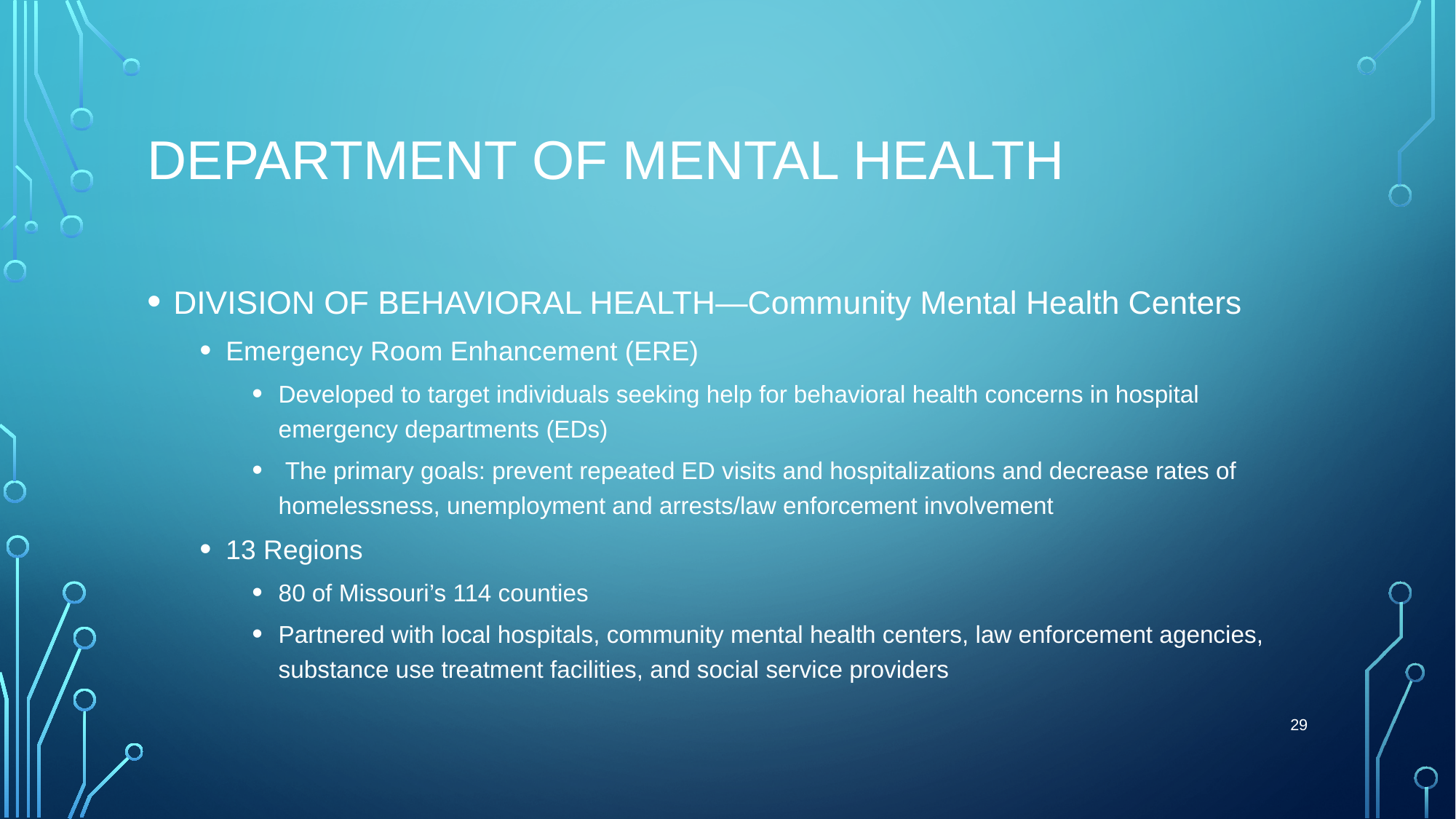

# Department of mental health
DIVISION OF BEHAVIORAL HEALTH—Community Mental Health Centers
Emergency Room Enhancement (ERE)
Developed to target individuals seeking help for behavioral health concerns in hospital emergency departments (EDs)
 The primary goals: prevent repeated ED visits and hospitalizations and decrease rates of homelessness, unemployment and arrests/law enforcement involvement
13 Regions
80 of Missouri’s 114 counties
Partnered with local hospitals, community mental health centers, law enforcement agencies, substance use treatment facilities, and social service providers

29